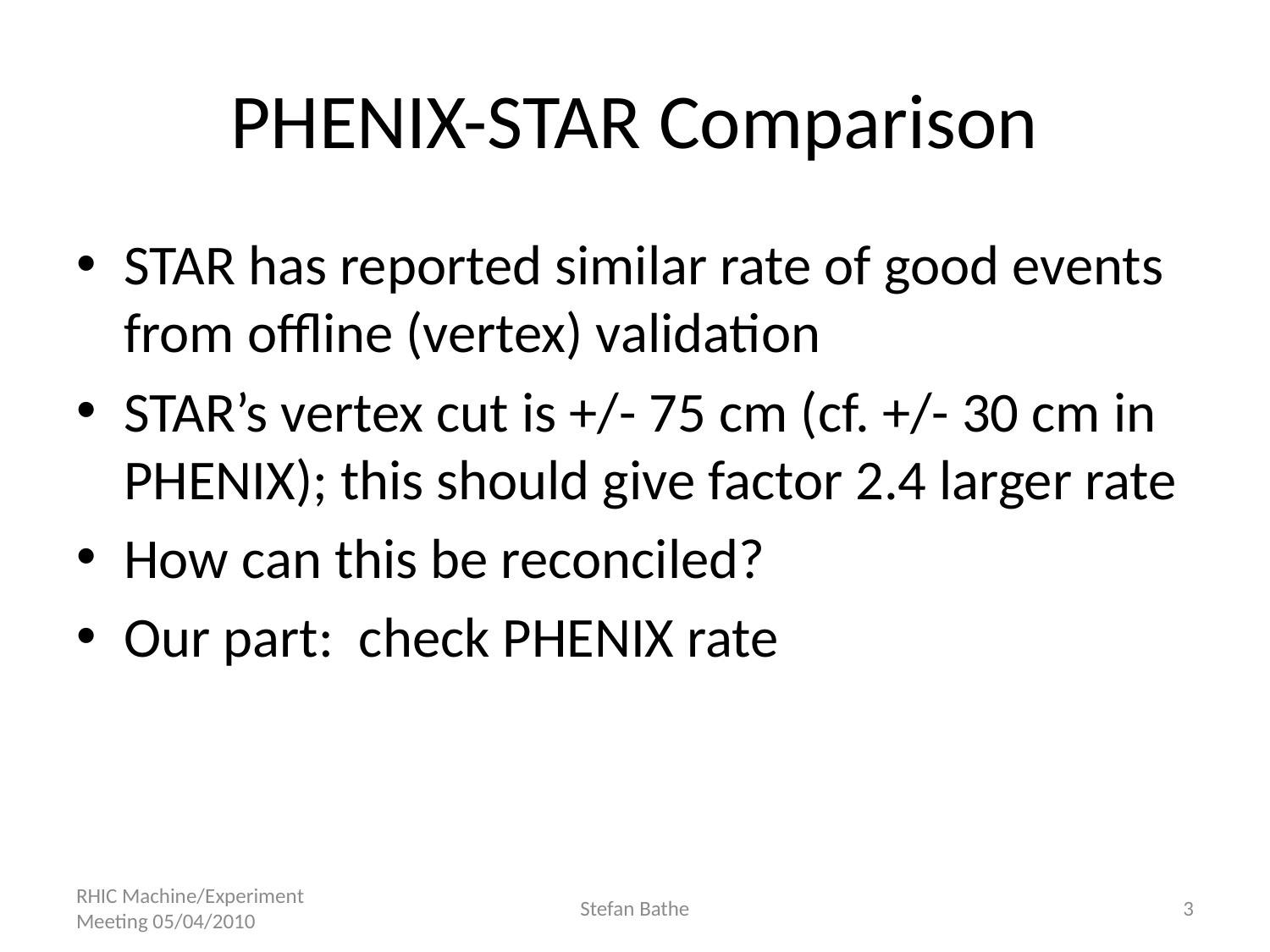

# PHENIX-STAR Comparison
STAR has reported similar rate of good events from offline (vertex) validation
STAR’s vertex cut is +/- 75 cm (cf. +/- 30 cm in PHENIX); this should give factor 2.4 larger rate
How can this be reconciled?
Our part:  check PHENIX rate
RHIC Machine/Experiment Meeting 05/04/2010
Stefan Bathe
3